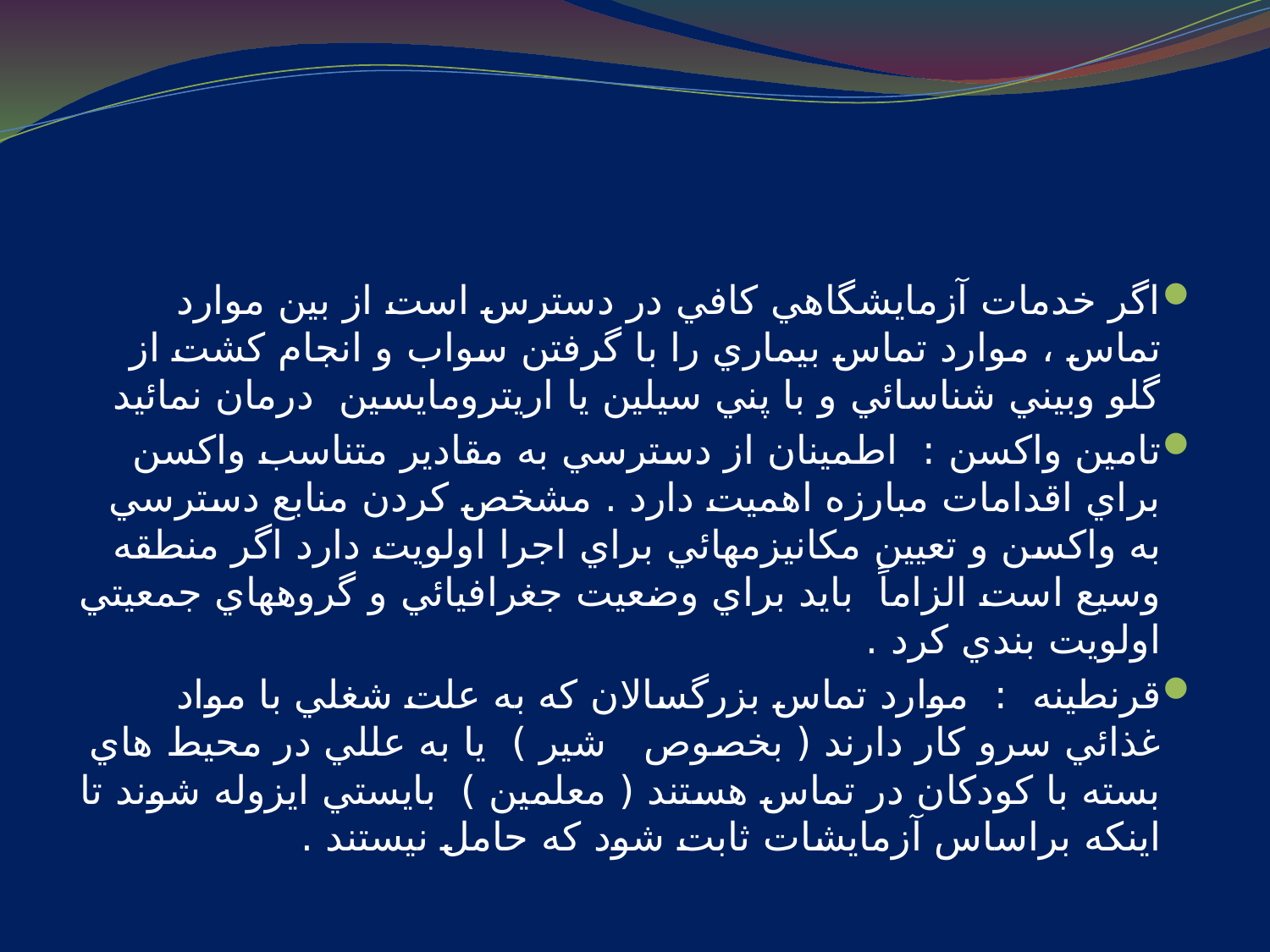

#
اگر خدمات آزمايشگاهي كافي در دسترس است از بين موارد تماس ، موارد تماس بيماري را با گرفتن سواب و انجام كشت از گلو وبيني شناسائي و با پني سيلين يا اريترومايسين  درمان نمائيد
تامين واكسن :  اطمينان از دسترسي به مقادير متناسب واكسن براي اقدامات مبارزه اهميت دارد . مشخص كردن منابع دسترسي به واكسن و تعيين مكانيزمهائي براي اجرا اولويت دارد اگر منطقه وسيع است الزاماً  بايد براي وضعيت جغرافيائي و گروههاي جمعيتي اولويت بندي كرد .
قرنطينه  :  موارد تماس بزرگسالان كه به علت شغلي با مواد غذائي سرو كار دارند ( بخصوص   شير )  يا به عللي در محيط هاي بسته با كودكان در تماس هستند ( معلمين )  بايستي ايزوله شوند تا اينكه براساس آزمايشات ثابت شود كه حامل نيستند .